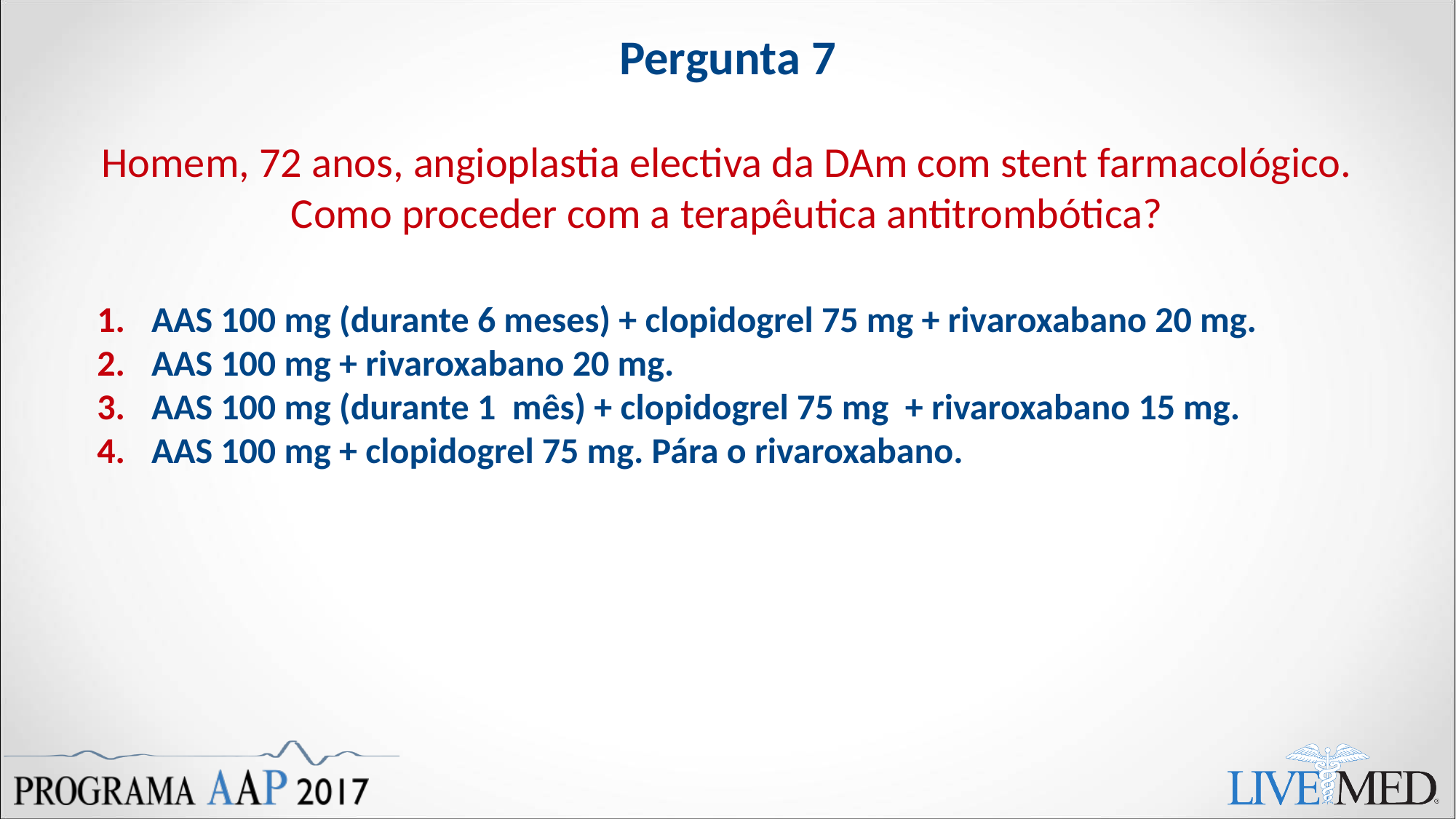

Pergunta 7
Homem, 72 anos, angioplastia electiva da DAm com stent farmacológico.
Como proceder com a terapêutica antitrombótica?
AAS 100 mg (durante 6 meses) + clopidogrel 75 mg + rivaroxabano 20 mg.
AAS 100 mg + rivaroxabano 20 mg.
AAS 100 mg (durante 1  mês) + clopidogrel 75 mg  + rivaroxabano 15 mg.
AAS 100 mg + clopidogrel 75 mg. Pára o rivaroxabano.